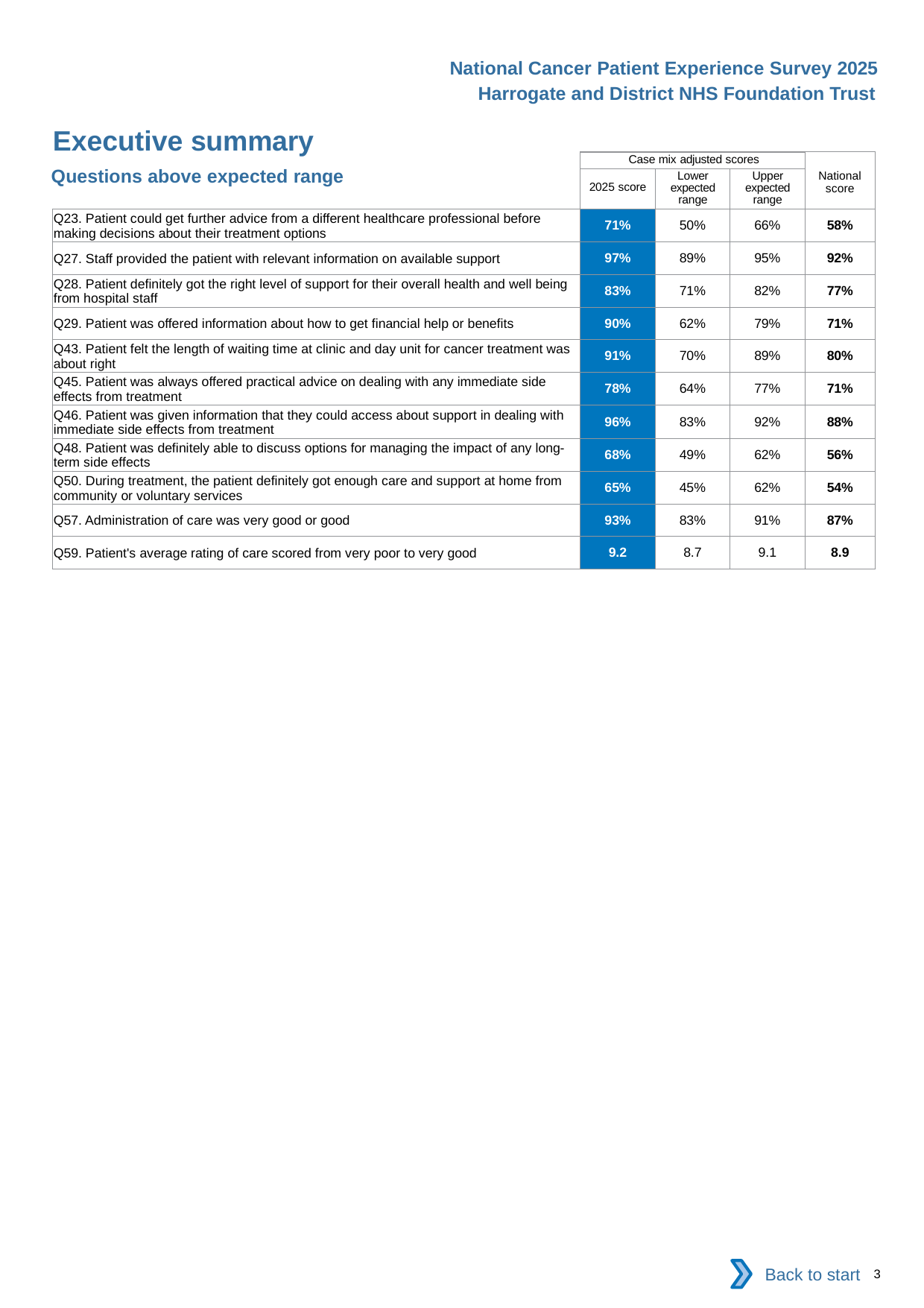

National Cancer Patient Experience Survey 2025
Harrogate and District NHS Foundation Trust
Executive summary
|  | Case mix adjusted scores |  |  | National score |
| --- | --- | --- | --- | --- |
|  | 2025 score | Lower expected range | Upper expected range |  |
| Q23. Patient could get further advice from a different healthcare professional before making decisions about their treatment options | 71% | 50% | 66% | 58% |
| Q27. Staff provided the patient with relevant information on available support | 97% | 89% | 95% | 92% |
| Q28. Patient definitely got the right level of support for their overall health and well being from hospital staff | 83% | 71% | 82% | 77% |
| Q29. Patient was offered information about how to get financial help or benefits | 90% | 62% | 79% | 71% |
| Q43. Patient felt the length of waiting time at clinic and day unit for cancer treatment was about right | 91% | 70% | 89% | 80% |
| Q45. Patient was always offered practical advice on dealing with any immediate side effects from treatment | 78% | 64% | 77% | 71% |
| Q46. Patient was given information that they could access about support in dealing with immediate side effects from treatment | 96% | 83% | 92% | 88% |
| Q48. Patient was definitely able to discuss options for managing the impact of any long-term side effects | 68% | 49% | 62% | 56% |
| Q50. During treatment, the patient definitely got enough care and support at home from community or voluntary services | 65% | 45% | 62% | 54% |
| Q57. Administration of care was very good or good | 93% | 83% | 91% | 87% |
| Q59. Patient's average rating of care scored from very poor to very good | 9.2 | 8.7 | 9.1 | 8.9 |
Questions above expected range
Back to start

3